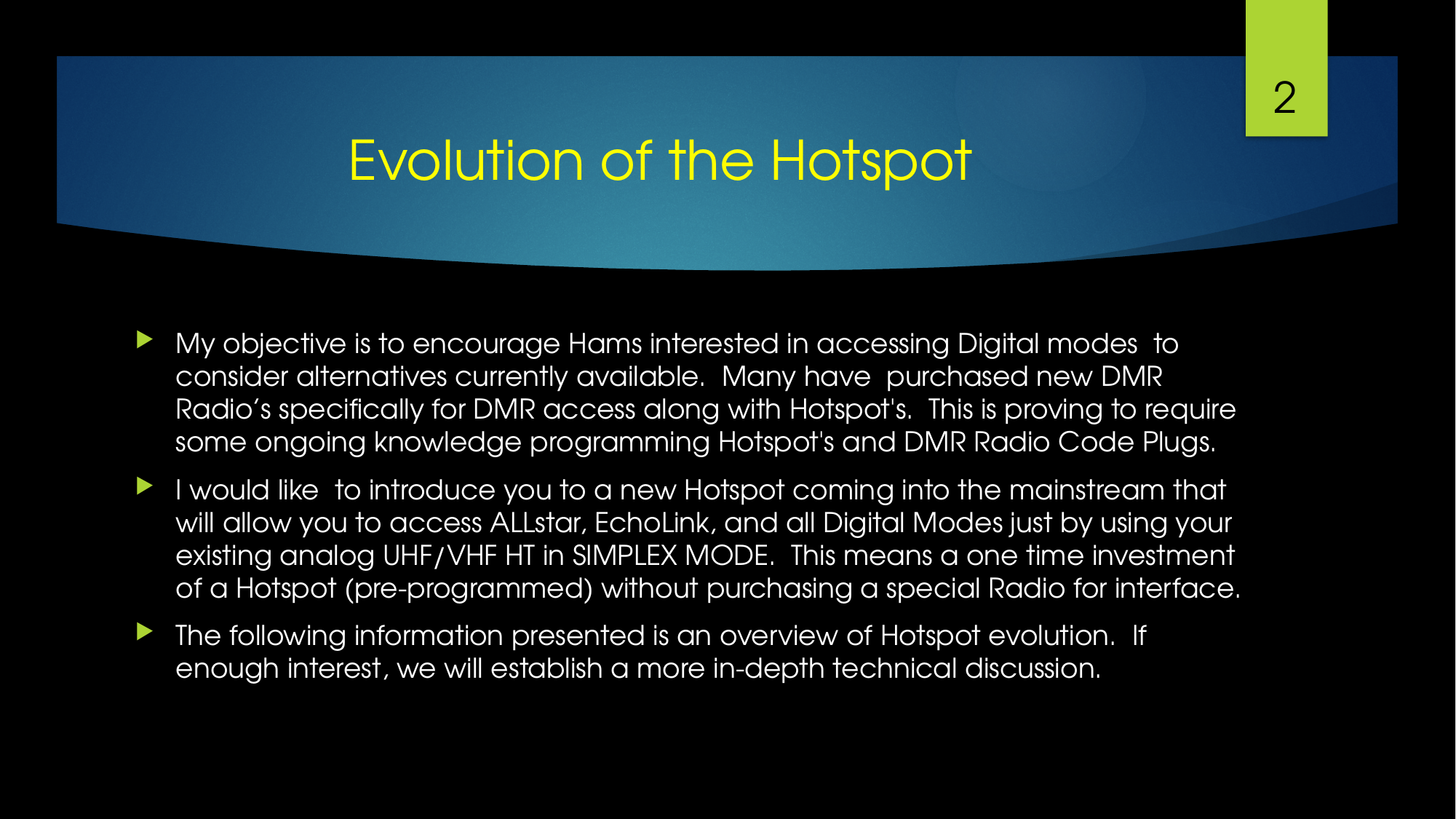

2
# Evolution of the Hotspot
My objective is to encourage Hams interested in accessing Digital modes  to consider alternatives currently available.  Many have  purchased new DMR Radio’s specifically for DMR access along with Hotspot's.  This is proving to require some ongoing knowledge programming Hotspot's and DMR Radio Code Plugs.
I would like  to introduce you to a new Hotspot coming into the mainstream that will allow you to access ALLstar, EchoLink, and all Digital Modes just by using your existing analog UHF/VHF HT in SIMPLEX MODE.  This means a one time investment of a Hotspot (pre-programmed) without purchasing a special Radio for interface.
The following information presented is an overview of Hotspot evolution.  If enough interest, we will establish a more in-depth technical discussion.